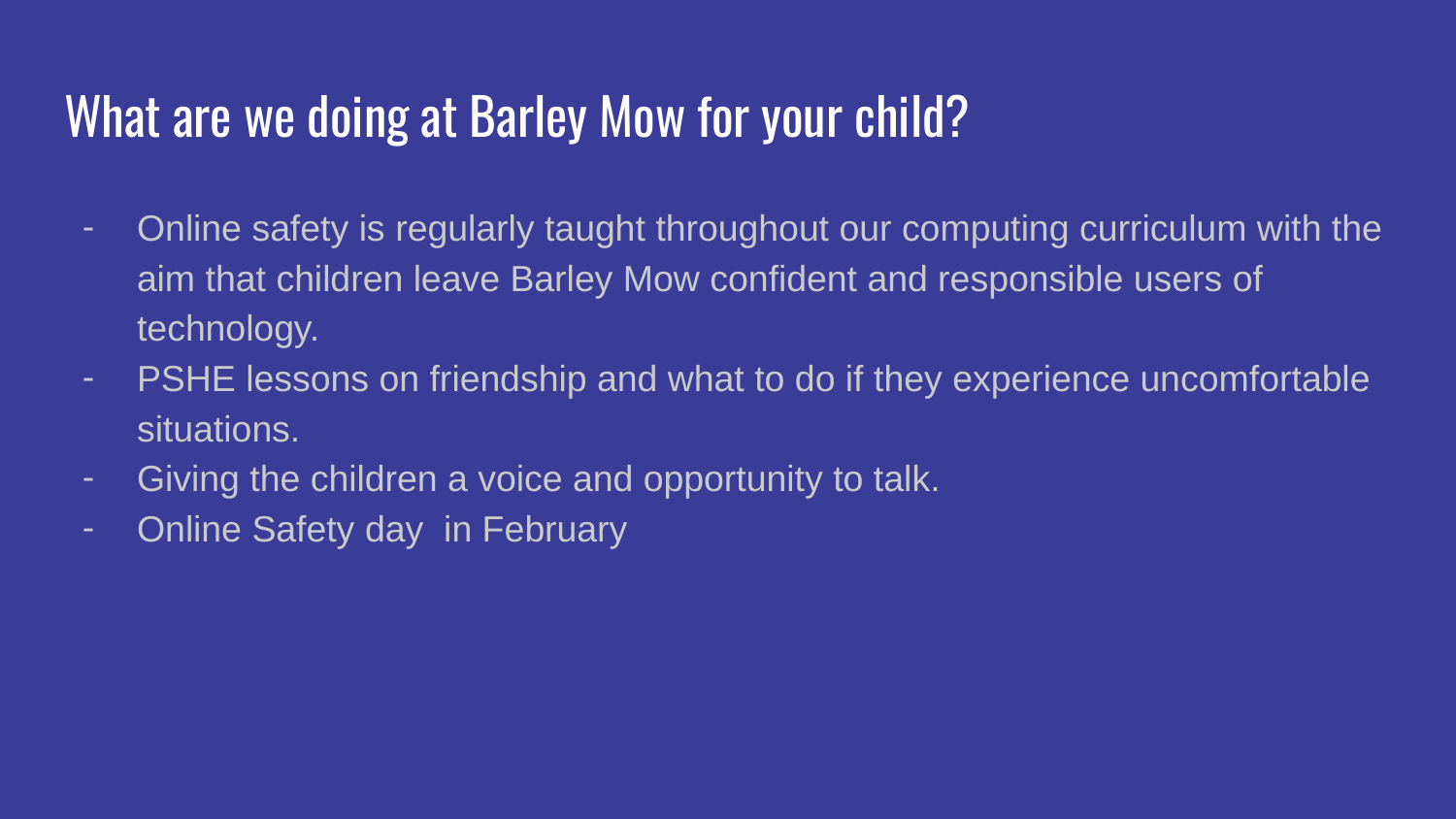

# What are we doing at Barley Mow for your child?
Online safety is regularly taught throughout our computing curriculum with the aim that children leave Barley Mow confident and responsible users of technology.
PSHE lessons on friendship and what to do if they experience uncomfortable situations.
Giving the children a voice and opportunity to talk.
Online Safety day  in February